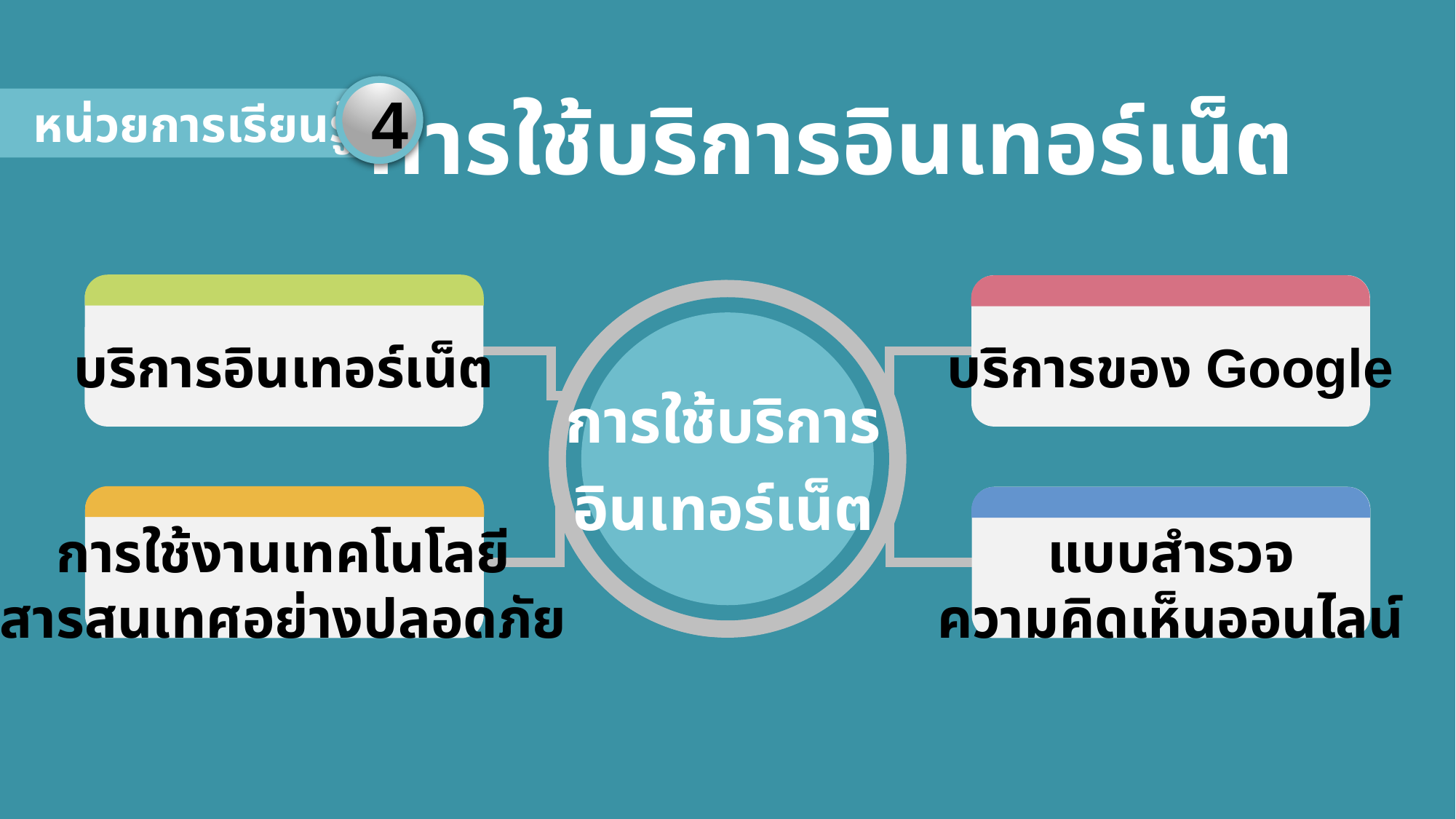

การใช้บริการอินเทอร์เน็ต
4

หน่วยการเรียนรู้

บริการอินเทอร์เน็ต
บริการของ Google
การใช้บริการ
อินเทอร์เน็ต

การใช้งานเทคโนโลยี
สารสนเทศอย่างปลอดภัย
แบบสำรวจ
ความคิดเห็นออนไลน์